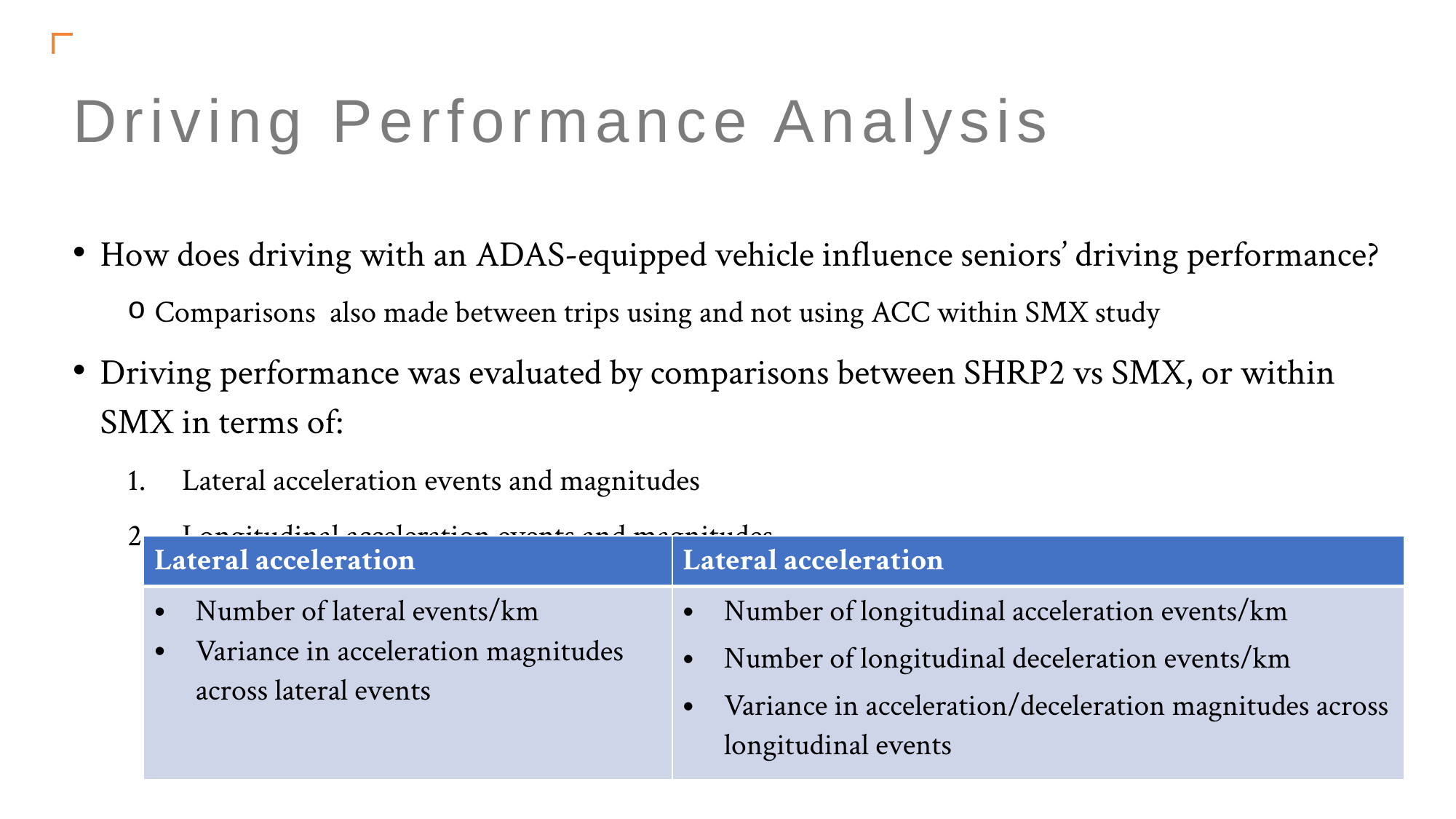

# Driving Performance Analysis
How does driving with an ADAS-equipped vehicle influence seniors’ driving performance?
Comparisons  also made between trips using and not using ACC within SMX study
Driving performance was evaluated by comparisons between SHRP2 vs SMX, or within SMX in terms of:
Lateral acceleration events and magnitudes
Longitudinal acceleration events and magnitudes

| Lateral acceleration | Lateral acceleration |
| --- | --- |
| Number of lateral events/km Variance in acceleration magnitudes across lateral events | Number of longitudinal acceleration events/km Number of longitudinal deceleration events/km Variance in acceleration/deceleration magnitudes across longitudinal events |
29